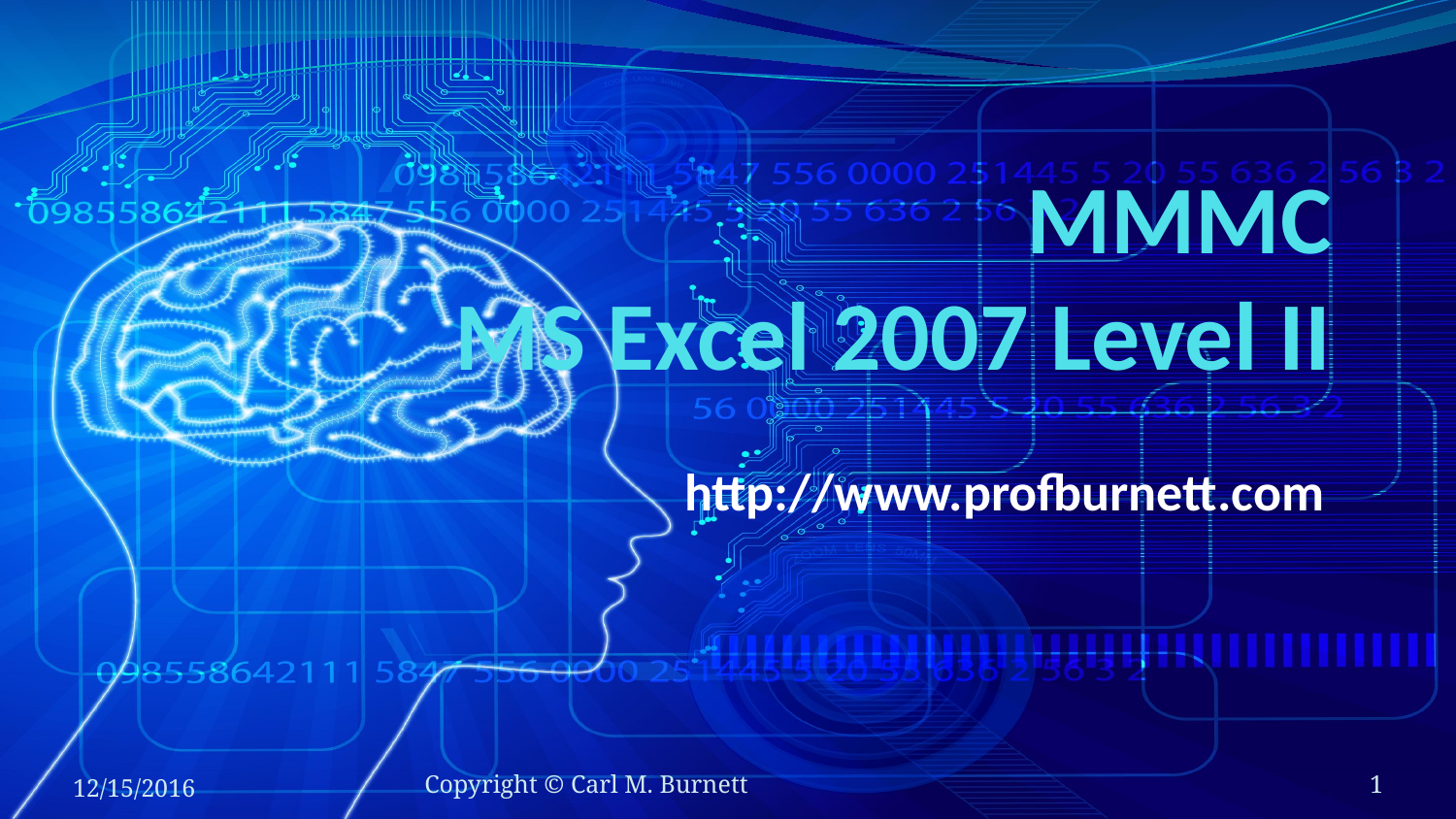

# MMMC MS Excel 2007 Level II
http://www.profburnett.com
12/15/2016
Copyright © Carl M. Burnett
1